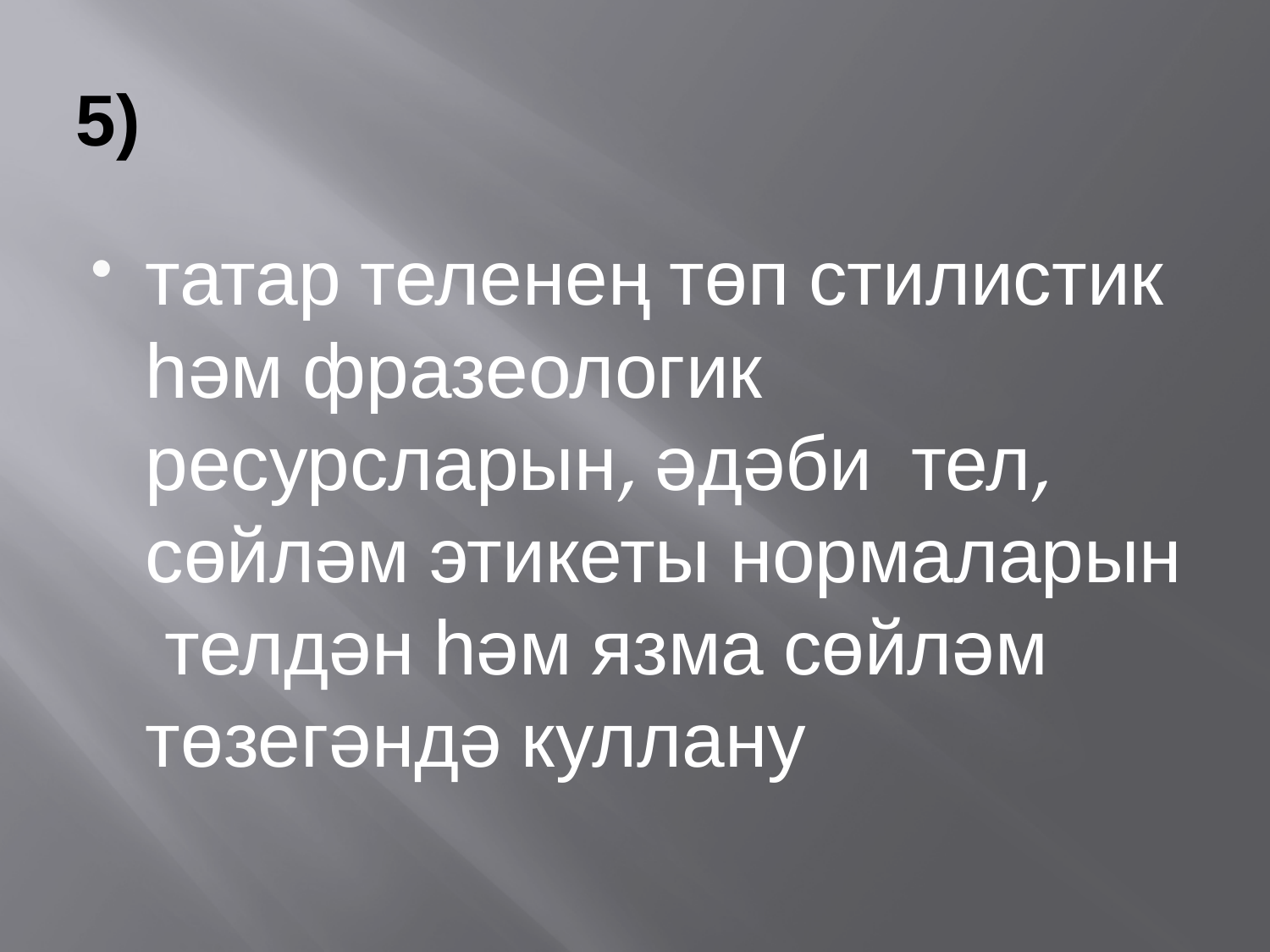

# 5)
татар теленең төп стилистик һәм фразеологик ресурсларын, әдәби  тел, сөйләм этикеты нормаларын  телдән һәм язма сөйләм төзегәндә куллану